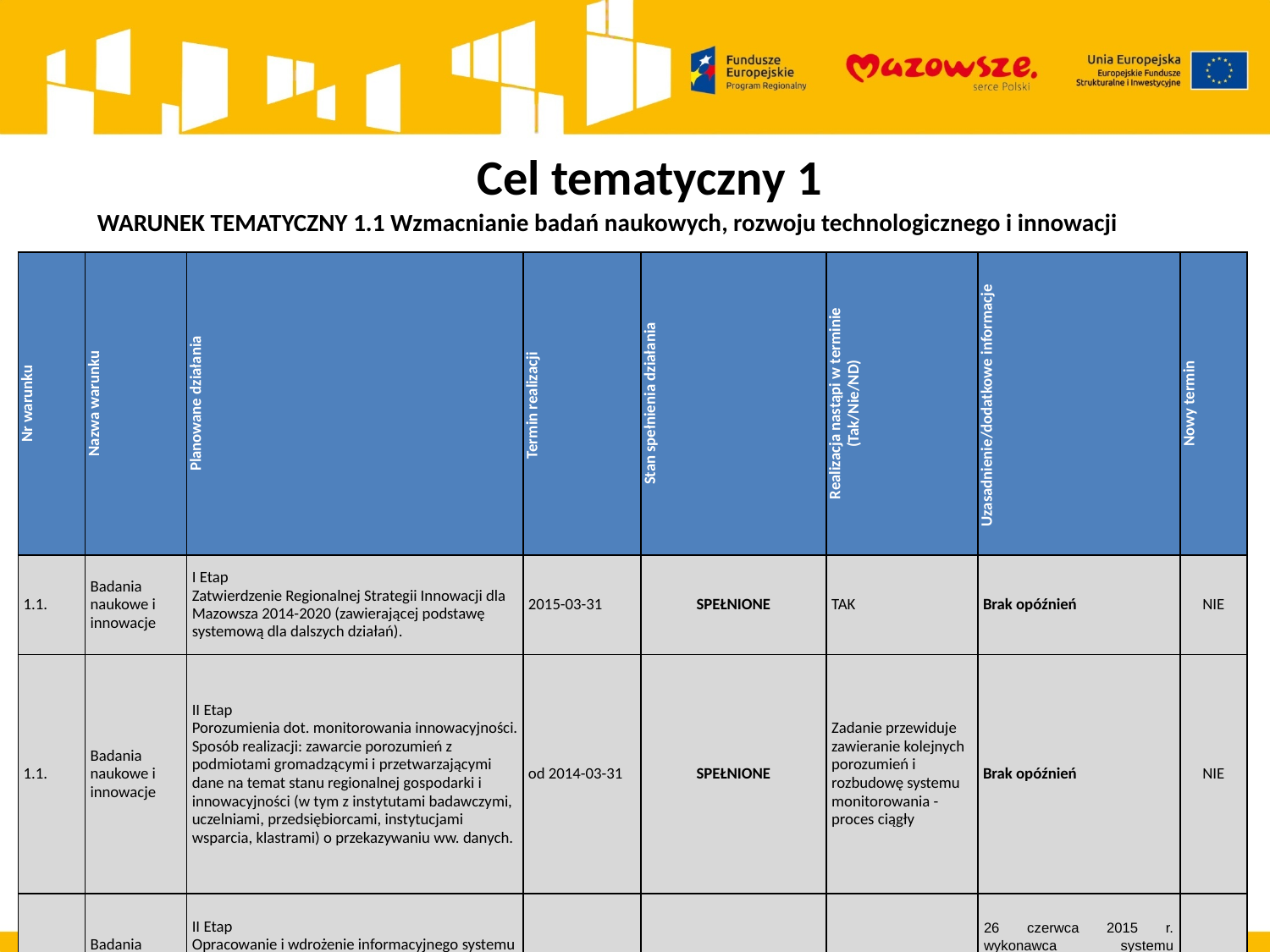

# Cel tematyczny 1
	WARUNEK TEMATYCZNY 1.1 Wzmacnianie badań naukowych, rozwoju technologicznego i innowacji

| Nr warunku | Nazwa warunku | Planowane działania | Termin realizacji | Stan spełnienia działania | Realizacja nastąpi w terminie (Tak/Nie/ND) | Uzasadnienie/dodatkowe informacje | Nowy termin |
| --- | --- | --- | --- | --- | --- | --- | --- |
| 1.1. | Badania naukowe i innowacje | I Etap Zatwierdzenie Regionalnej Strategii Innowacji dla Mazowsza 2014-2020 (zawierającej podstawę systemową dla dalszych działań). | 2015-03-31 | SPEŁNIONE | TAK | Brak opóźnień | NIE |
| 1.1. | Badania naukowe i innowacje | II Etap Porozumienia dot. monitorowania innowacyjności. Sposób realizacji: zawarcie porozumień z podmiotami gromadzącymi i przetwarzającymi dane na temat stanu regionalnej gospodarki i innowacyjności (w tym z instytutami badawczymi, uczelniami, przedsiębiorcami, instytucjami wsparcia, klastrami) o przekazywaniu ww. danych. | od 2014-03-31 | SPEŁNIONE | Zadanie przewiduje zawieranie kolejnych porozumień i rozbudowę systemu monitorowania - proces ciągły | Brak opóźnień | NIE |
| 1.1. | Badania naukowe i innowacje | II Etap Opracowanie i wdrożenie informacyjnego systemu monitorowania i ewaluacji RIS. Sposób realizacji: zlecenie opracowania narzędzi informacyjnych zgodnie z opracowaną koncepcją | 2015-06-30 | SPEŁNIONE | TAK | 26 czerwca 2015 r. wykonawca systemu informacyjnego monitorowania i ewaluacji RIS zgłosił gotowość systemu | NIE |